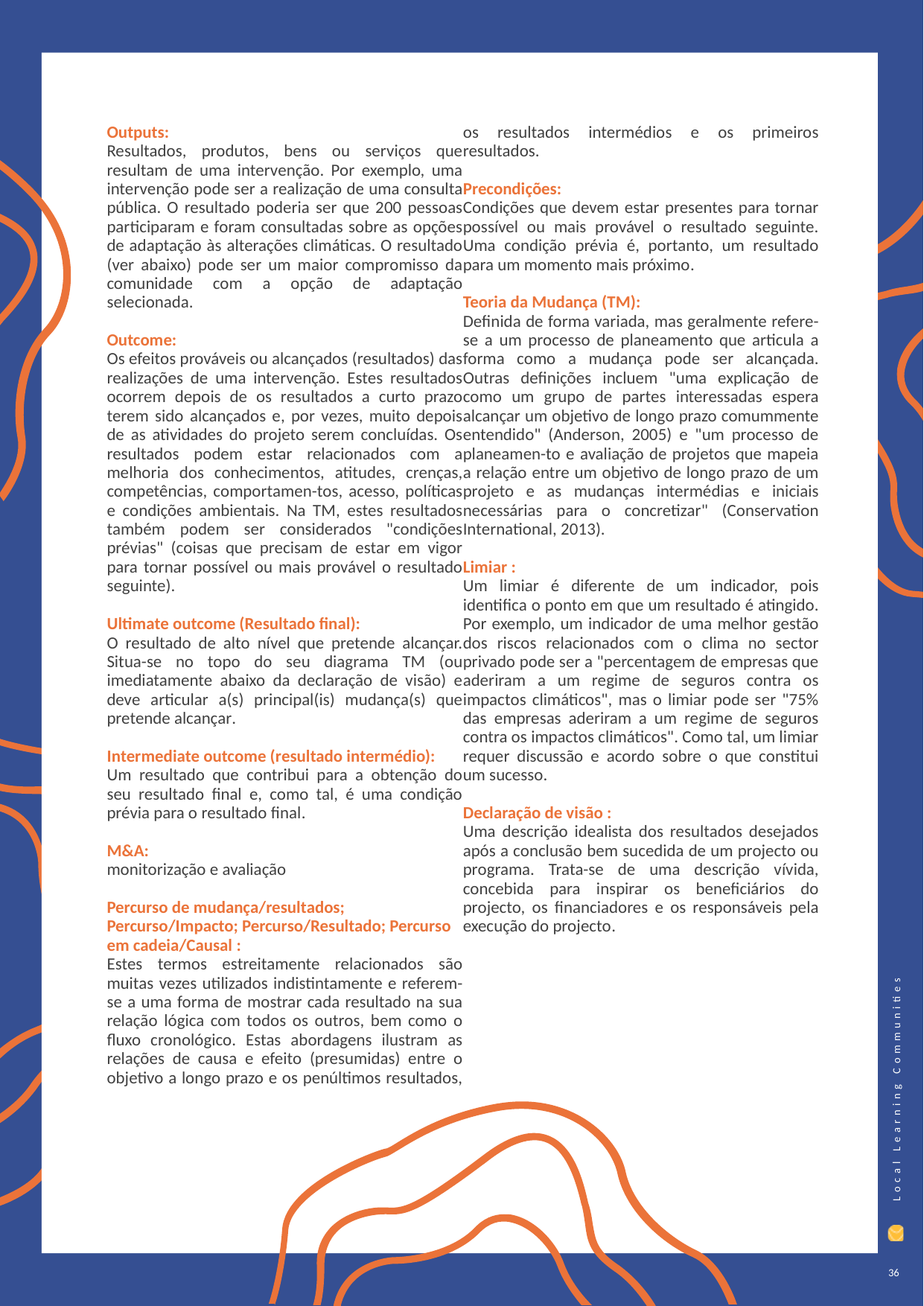

Outputs:
Resultados, produtos, bens ou serviços que resultam de uma intervenção. Por exemplo, uma intervenção pode ser a realização de uma consulta pública. O resultado poderia ser que 200 pessoas participaram e foram consultadas sobre as opções de adaptação às alterações climáticas. O resultado (ver abaixo) pode ser um maior compromisso da comunidade com a opção de adaptação selecionada.

Outcome:
Os efeitos prováveis ou alcançados (resultados) das realizações de uma intervenção. Estes resultados ocorrem depois de os resultados a curto prazo terem sido alcançados e, por vezes, muito depois de as atividades do projeto serem concluídas. Os resultados podem estar relacionados com a melhoria dos conhecimentos, atitudes, crenças, competências, comportamen-tos, acesso, políticas e condições ambientais. Na TM, estes resultados também podem ser considerados "condições prévias" (coisas que precisam de estar em vigor para tornar possível ou mais provável o resultado seguinte).

Ultimate outcome (Resultado final):
O resultado de alto nível que pretende alcançar. Situa-se no topo do seu diagrama TM (ou imediatamente abaixo da declaração de visão) e deve articular a(s) principal(is) mudança(s) que pretende alcançar.

Intermediate outcome (resultado intermédio):
Um resultado que contribui para a obtenção do seu resultado final e, como tal, é uma condição prévia para o resultado final.

M&A:
monitorização e avaliação

Percurso de mudança/resultados; Percurso/Impacto; Percurso/Resultado; Percurso em cadeia/Causal :
Estes termos estreitamente relacionados são muitas vezes utilizados indistintamente e referem-se a uma forma de mostrar cada resultado na sua relação lógica com todos os outros, bem como o fluxo cronológico. Estas abordagens ilustram as relações de causa e efeito (presumidas) entre o objetivo a longo prazo e os penúltimos resultados, os resultados intermédios e os primeiros resultados.

Precondições:
Condições que devem estar presentes para tornar possível ou mais provável o resultado seguinte. Uma condição prévia é, portanto, um resultado para um momento mais próximo.

Teoria da Mudança (TM):
Definida de forma variada, mas geralmente refere-se a um processo de planeamento que articula a forma como a mudança pode ser alcançada. Outras definições incluem "uma explicação de como um grupo de partes interessadas espera alcançar um objetivo de longo prazo comummente entendido" (Anderson, 2005) e "um processo de planeamen-to e avaliação de projetos que mapeia a relação entre um objetivo de longo prazo de um projeto e as mudanças intermédias e iniciais necessárias para o concretizar" (Conservation International, 2013).

Limiar :
Um limiar é diferente de um indicador, pois identifica o ponto em que um resultado é atingido. Por exemplo, um indicador de uma melhor gestão dos riscos relacionados com o clima no sector privado pode ser a "percentagem de empresas que aderiram a um regime de seguros contra os impactos climáticos", mas o limiar pode ser "75% das empresas aderiram a um regime de seguros contra os impactos climáticos". Como tal, um limiar requer discussão e acordo sobre o que constitui um sucesso.

Declaração de visão :
Uma descrição idealista dos resultados desejados após a conclusão bem sucedida de um projecto ou programa. Trata-se de uma descrição vívida, concebida para inspirar os beneficiários do projecto, os financiadores e os responsáveis pela execução do projecto.

36